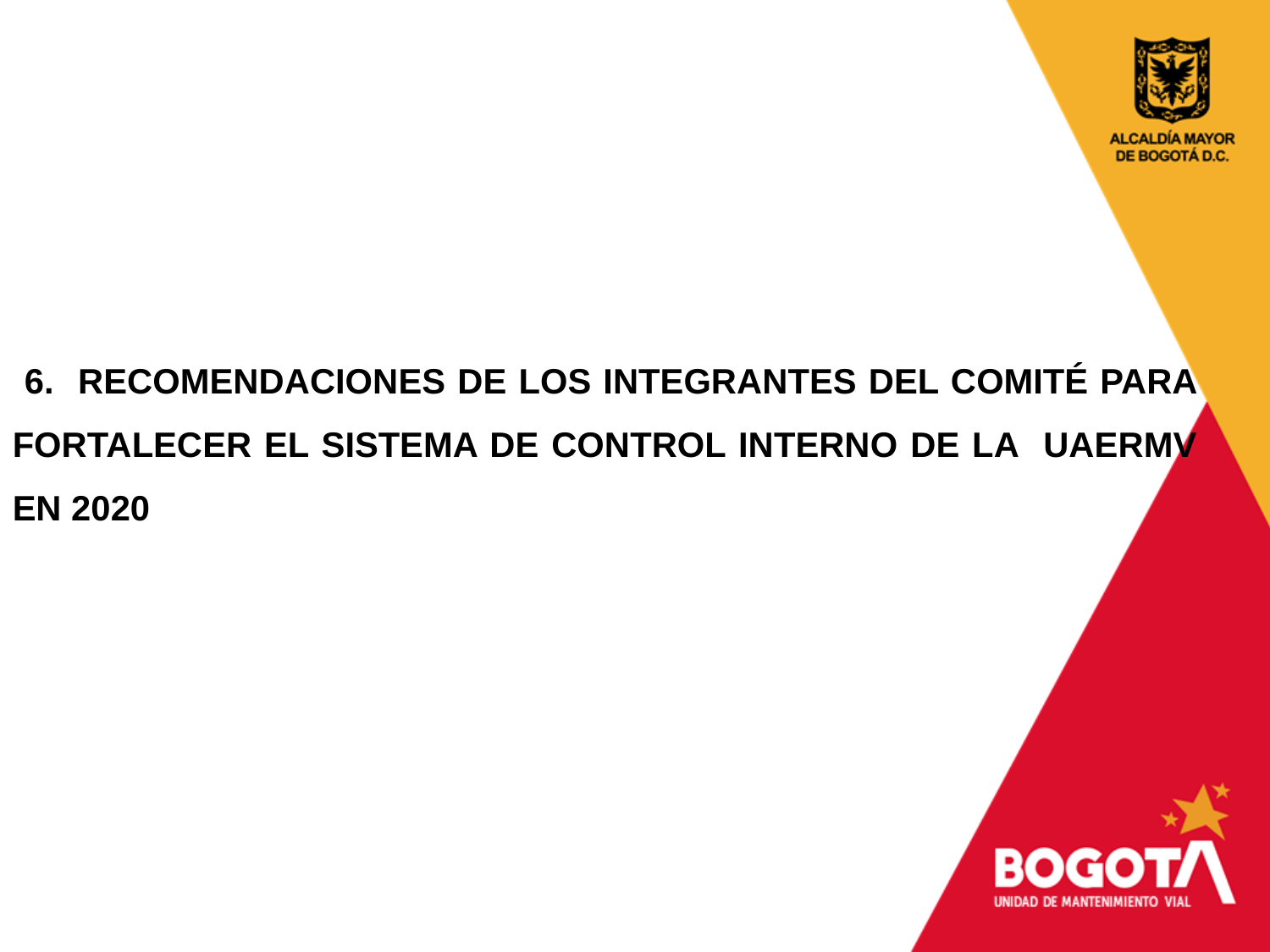

6.  RECOMENDACIONES DE LOS INTEGRANTES DEL COMITÉ PARA FORTALECER EL SISTEMA DE CONTROL INTERNO DE LA  UAERMV EN 2020